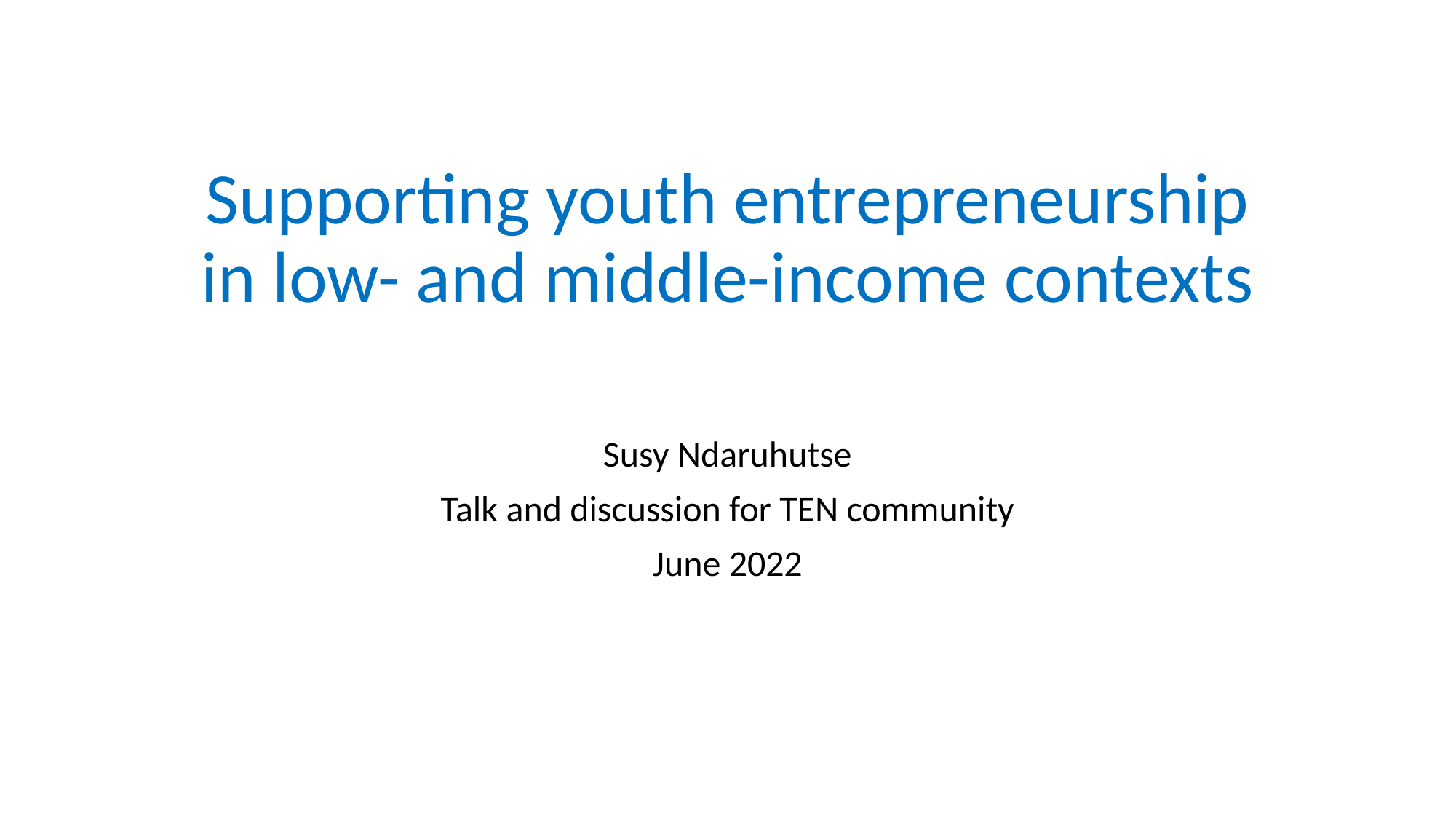

# Supporting youth entrepreneurship in low- and middle-income contexts
Susy Ndaruhutse
Talk and discussion for TEN community
June 2022